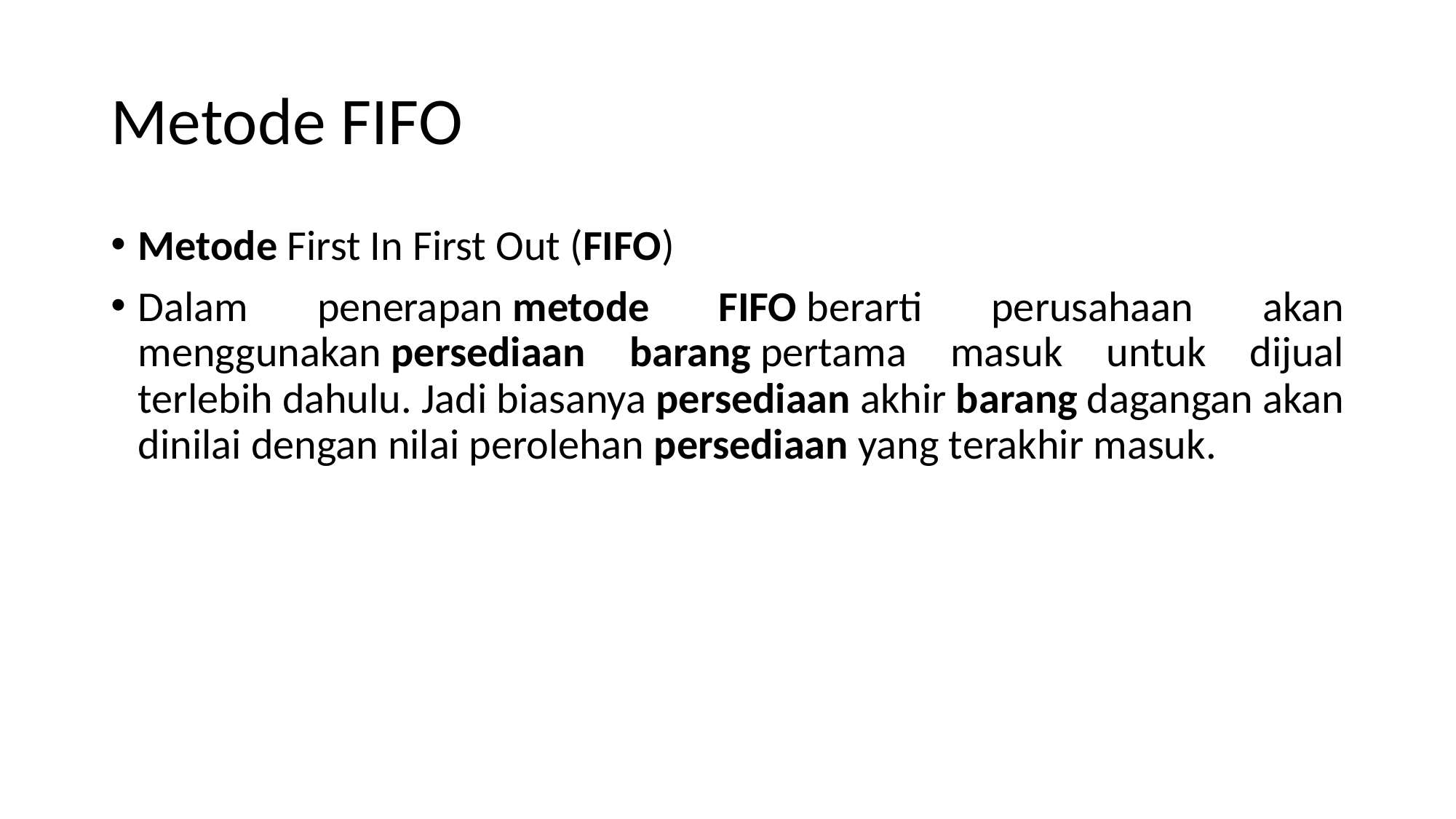

# Metode FIFO
Metode First In First Out (FIFO)
Dalam penerapan metode FIFO berarti perusahaan akan menggunakan persediaan barang pertama masuk untuk dijual terlebih dahulu. Jadi biasanya persediaan akhir barang dagangan akan dinilai dengan nilai perolehan persediaan yang terakhir masuk.